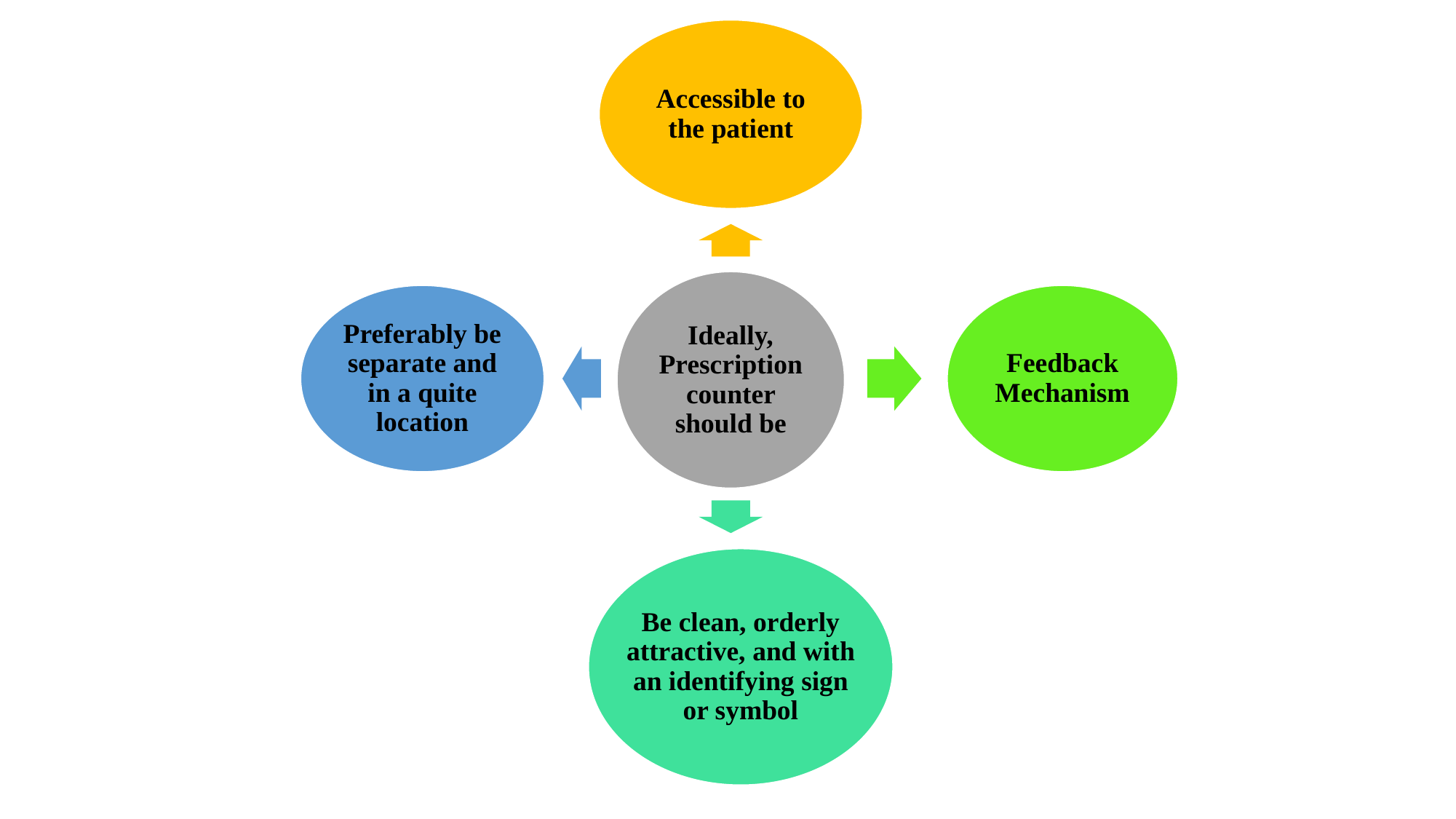

Accessible to the patient

Ideally, Prescription counter should be
Preferably be separate and in a quite location
Feedback Mechanism

Be clean, orderly attractive, and with an identifying sign or symbol